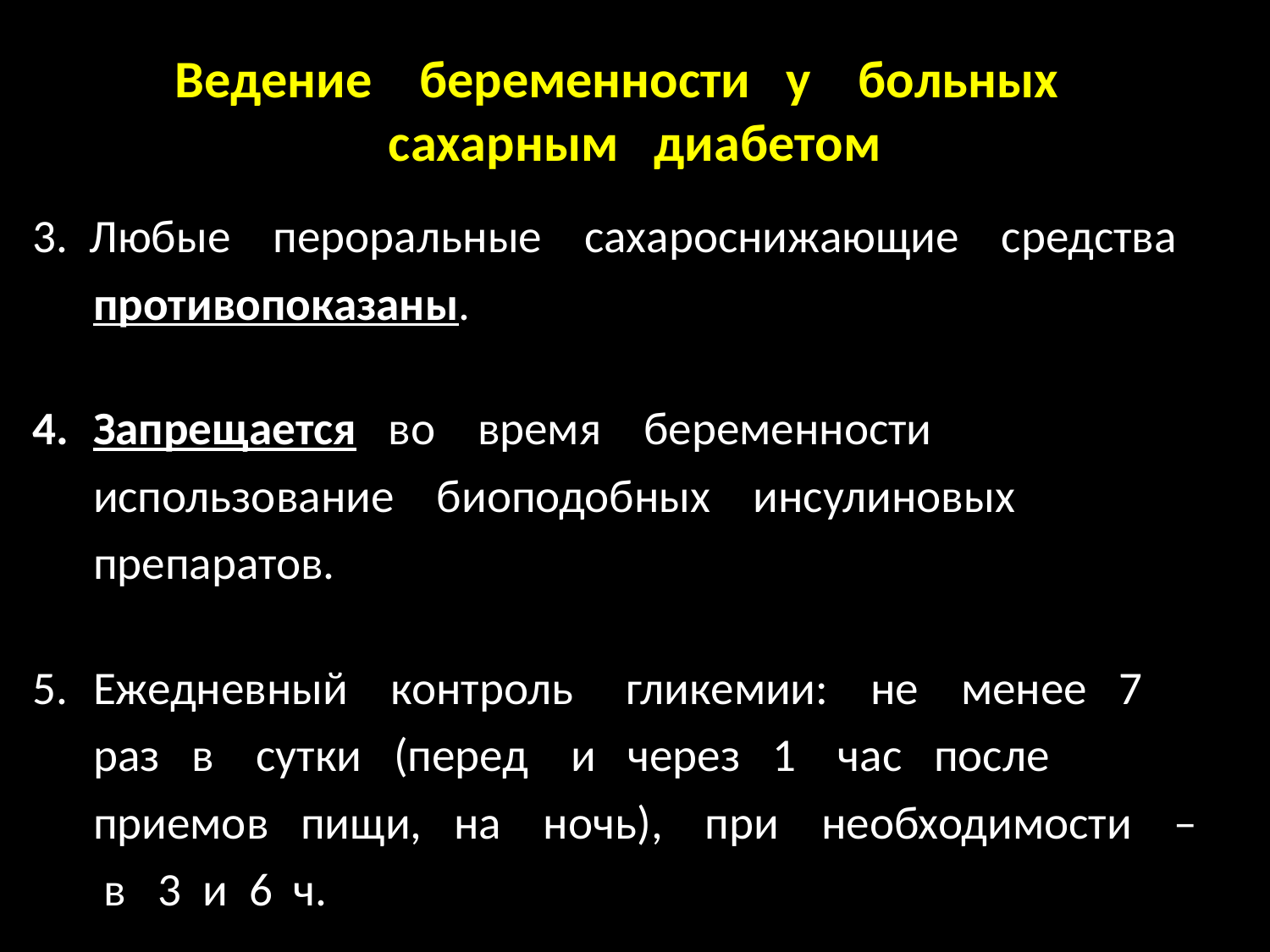

# Ведение    беременности   у    больных    сахарным   диабетом
3.  Любые    пероральные    сахароснижающие    средства    противопоказаны.

Запрещается   во    время    беременности    использование    биоподобных    инсулиновых    препаратов.

Ежедневный    контроль     гликемии:    не    менее   7   раз   в    сутки   (перед    и   через   1    час   после   приемов   пищи,   на    ночь),    при    необходимости    –    в   3  и  6  ч.